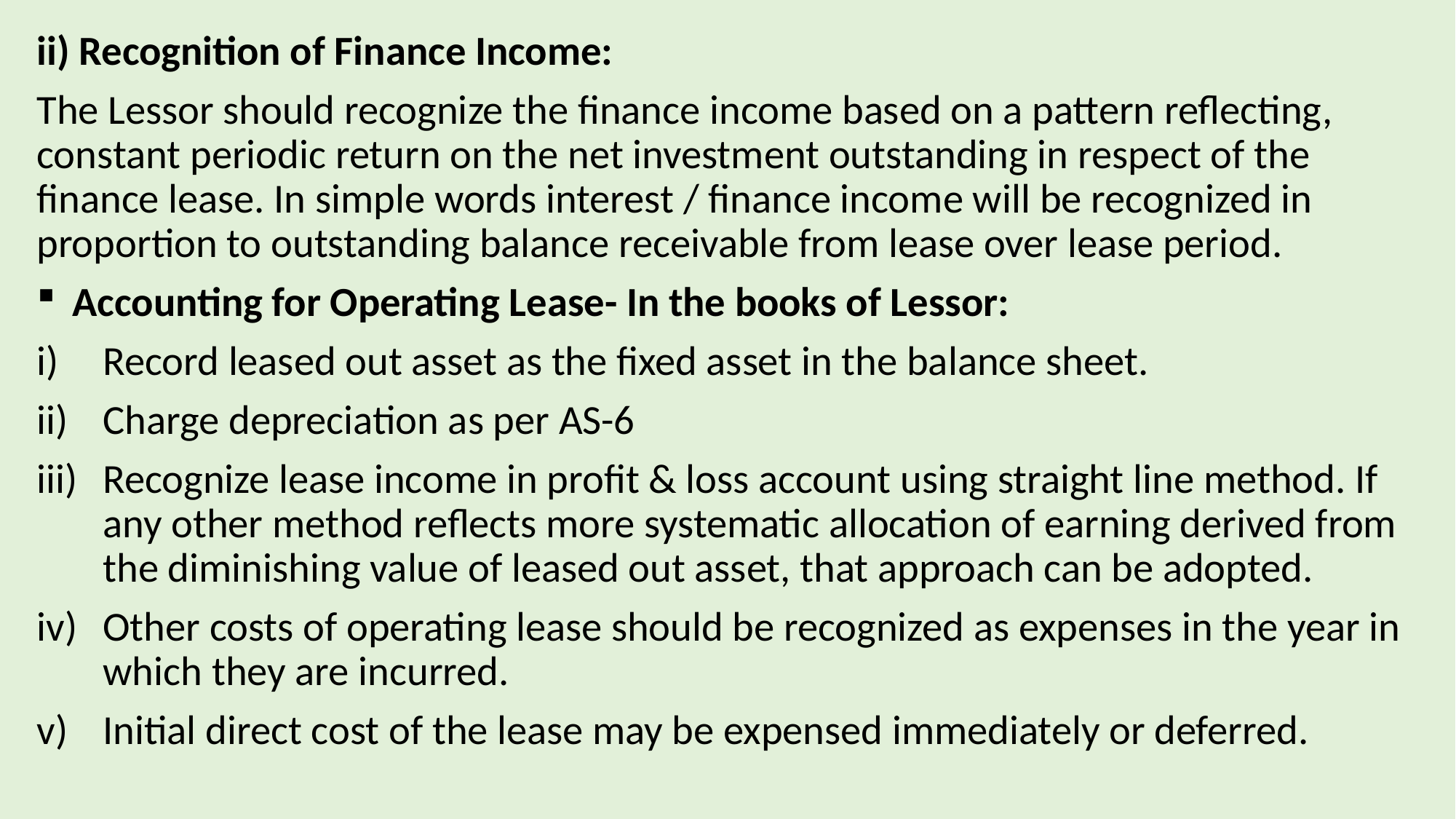

ii) Recognition of Finance Income:
The Lessor should recognize the finance income based on a pattern reflecting, constant periodic return on the net investment outstanding in respect of the finance lease. In simple words interest / finance income will be recognized in proportion to outstanding balance receivable from lease over lease period.
 Accounting for Operating Lease- In the books of Lessor:
Record leased out asset as the fixed asset in the balance sheet.
Charge depreciation as per AS-6
Recognize lease income in profit & loss account using straight line method. If any other method reflects more systematic allocation of earning derived from the diminishing value of leased out asset, that approach can be adopted.
Other costs of operating lease should be recognized as expenses in the year in which they are incurred.
Initial direct cost of the lease may be expensed immediately or deferred.